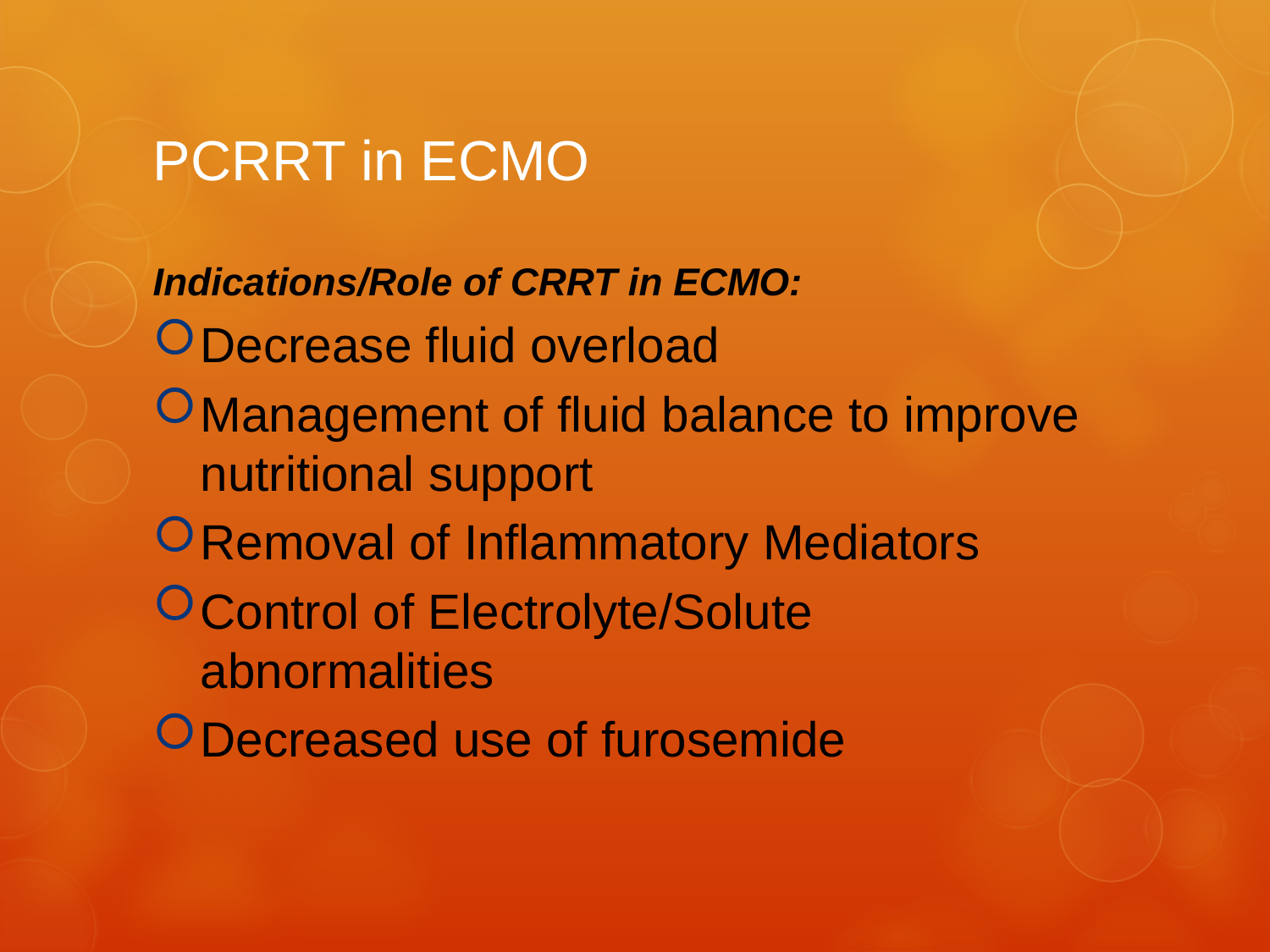

# PCRRT in ECMO
Indications/Role of CRRT in ECMO:
Decrease fluid overload
Management of fluid balance to improve nutritional support
Removal of Inflammatory Mediators
Control of Electrolyte/Solute abnormalities
Decreased use of furosemide